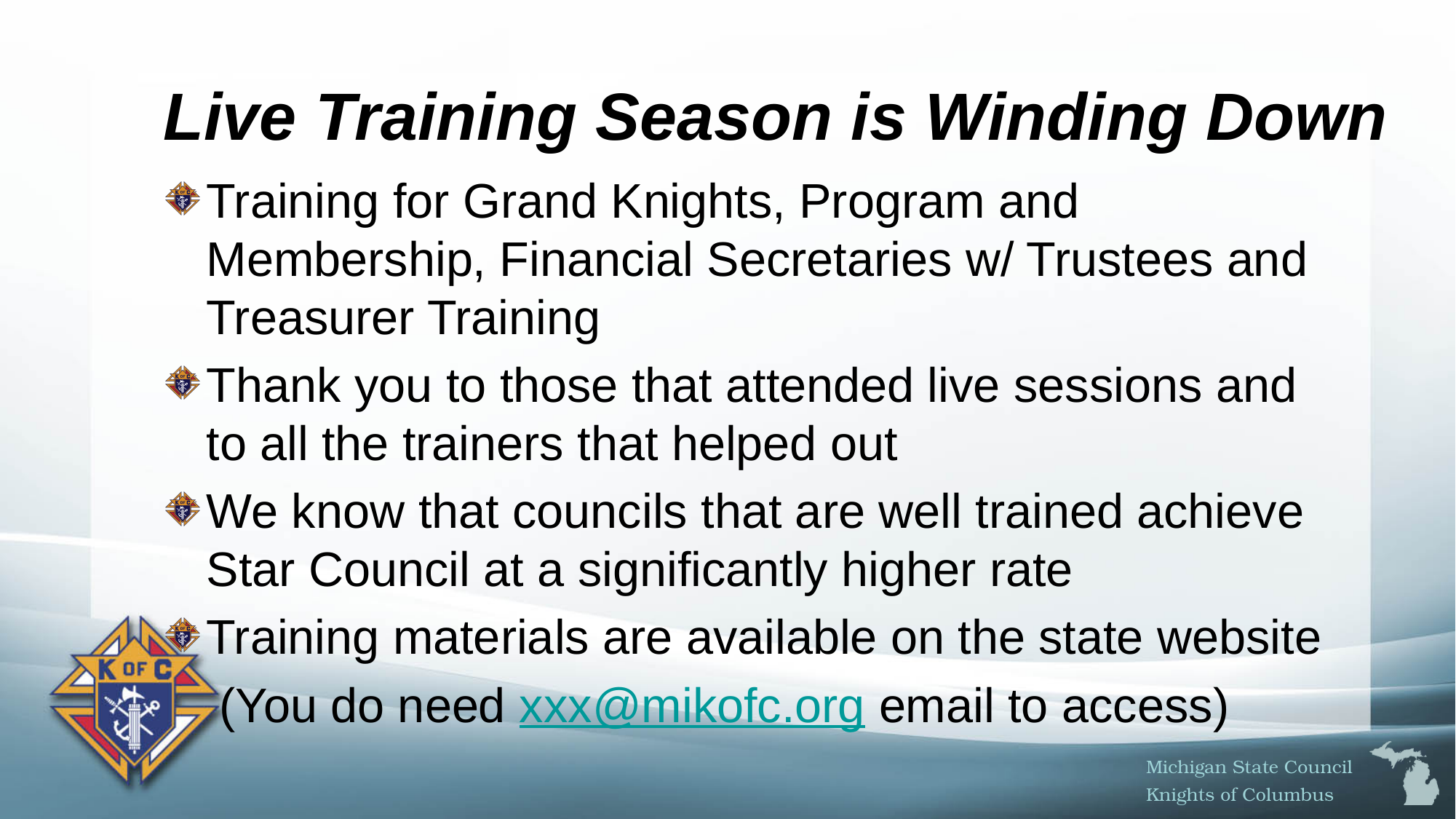

# Live Training Season is Winding Down
Training for Grand Knights, Program and Membership, Financial Secretaries w/ Trustees and Treasurer Training
Thank you to those that attended live sessions and to all the trainers that helped out
We know that councils that are well trained achieve Star Council at a significantly higher rate
Training materials are available on the state website
    (You do need xxx@mikofc.org email to access)